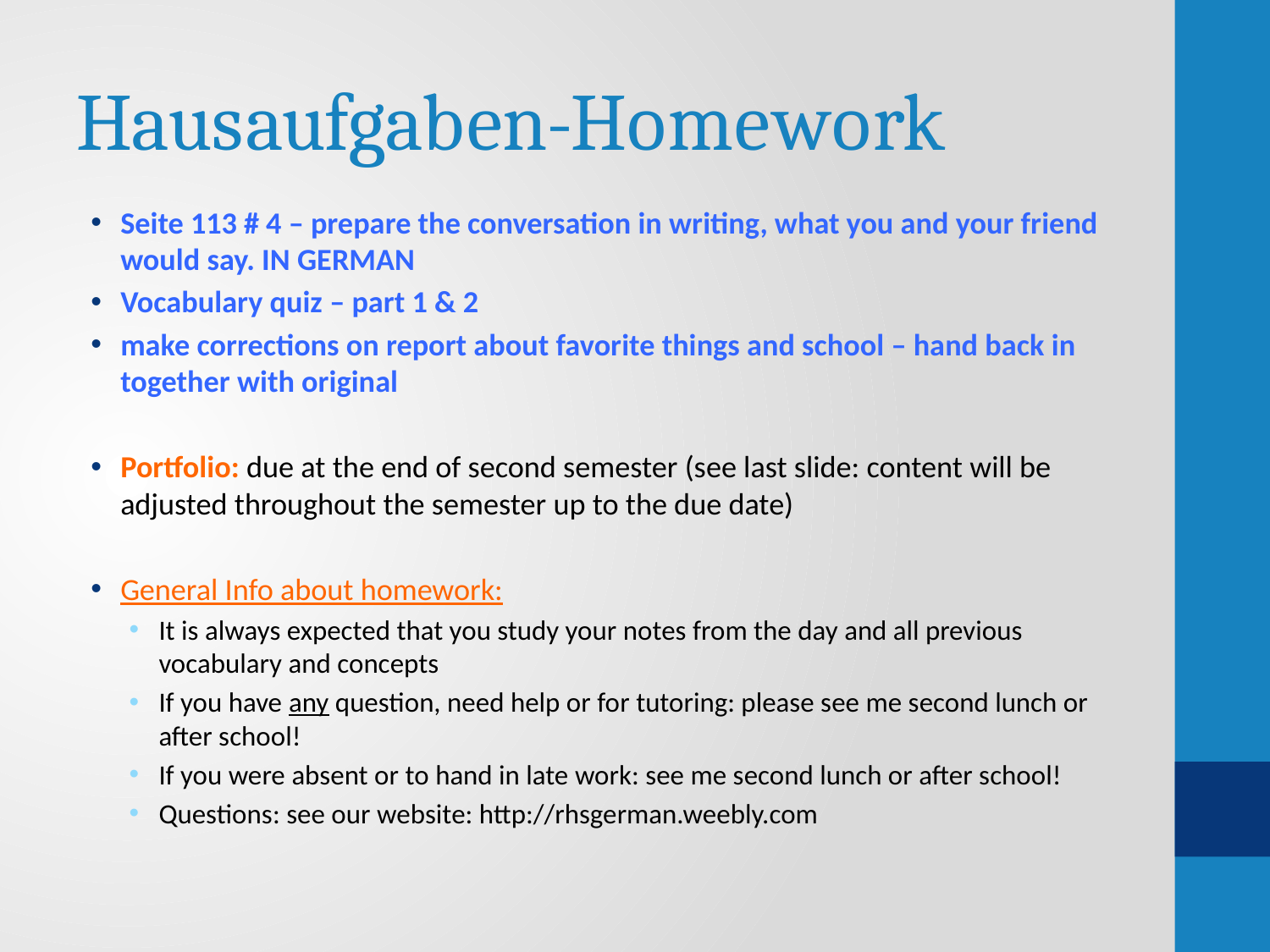

# Hausaufgaben-Homework
Seite 113 # 4 – prepare the conversation in writing, what you and your friend would say. IN GERMAN
Vocabulary quiz – part 1 & 2
make corrections on report about favorite things and school – hand back in together with original

Portfolio: due at the end of second semester (see last slide: content will be adjusted throughout the semester up to the due date)

General Info about homework:
It is always expected that you study your notes from the day and all previous vocabulary and concepts
If you have any question, need help or for tutoring: please see me second lunch or after school!
If you were absent or to hand in late work: see me second lunch or after school!
Questions: see our website: http://rhsgerman.weebly.com